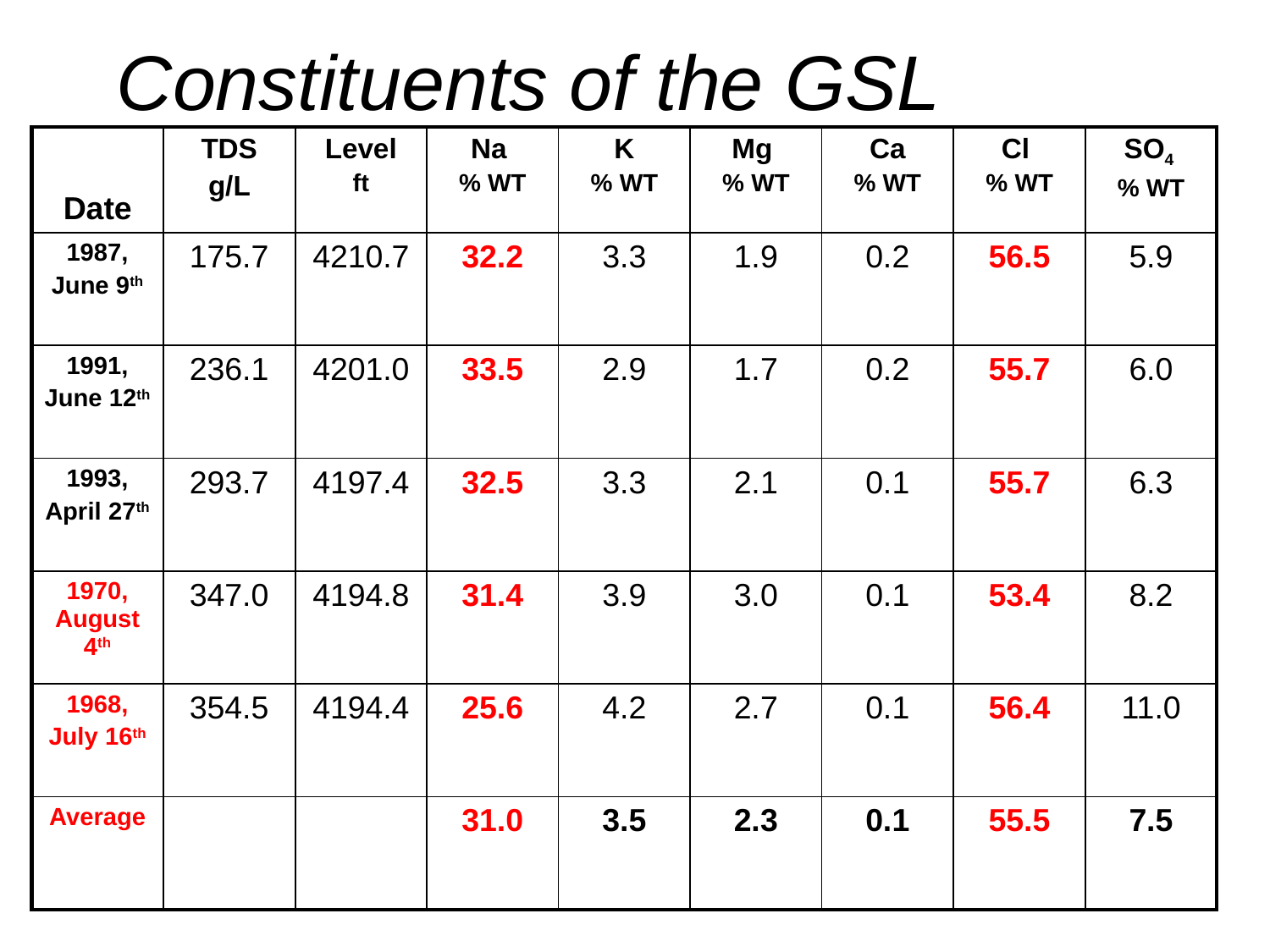

Constituents of the GSL
| Date | TDS g/L | Level ft | Na % WT | K % WT | Mg % WT | Ca % WT | Cl % WT | SO4 % WT |
| --- | --- | --- | --- | --- | --- | --- | --- | --- |
| 1987, June 9th | 175.7 | 4210.7 | 32.2 | 3.3 | 1.9 | 0.2 | 56.5 | 5.9 |
| 1991, June 12th | 236.1 | 4201.0 | 33.5 | 2.9 | 1.7 | 0.2 | 55.7 | 6.0 |
| 1993, April 27th | 293.7 | 4197.4 | 32.5 | 3.3 | 2.1 | 0.1 | 55.7 | 6.3 |
| 1970, August 4th | 347.0 | 4194.8 | 31.4 | 3.9 | 3.0 | 0.1 | 53.4 | 8.2 |
| 1968, July 16th | 354.5 | 4194.4 | 25.6 | 4.2 | 2.7 | 0.1 | 56.4 | 11.0 |
| Average |  |  | 31.0 | 3.5 | 2.3 | 0.1 | 55.5 | 7.5 |